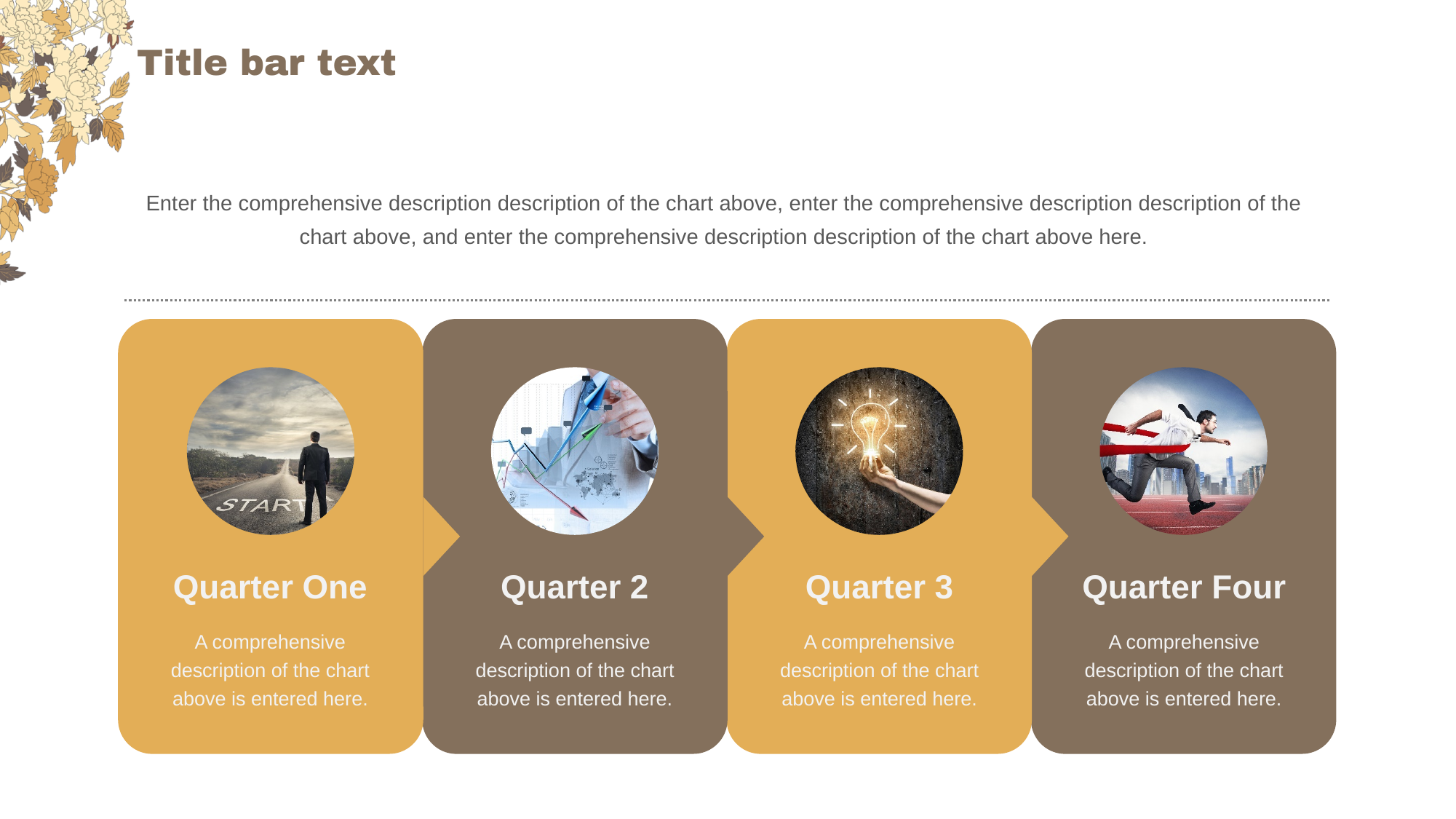

# Title bar text
Enter the comprehensive description description of the chart above, enter the comprehensive description description of the chart above, and enter the comprehensive description description of the chart above here.

Quarter One
Quarter 2
Quarter 3
Quarter Four
A comprehensive description of the chart above is entered here.
A comprehensive description of the chart above is entered here.
A comprehensive description of the chart above is entered here.
A comprehensive description of the chart above is entered here.